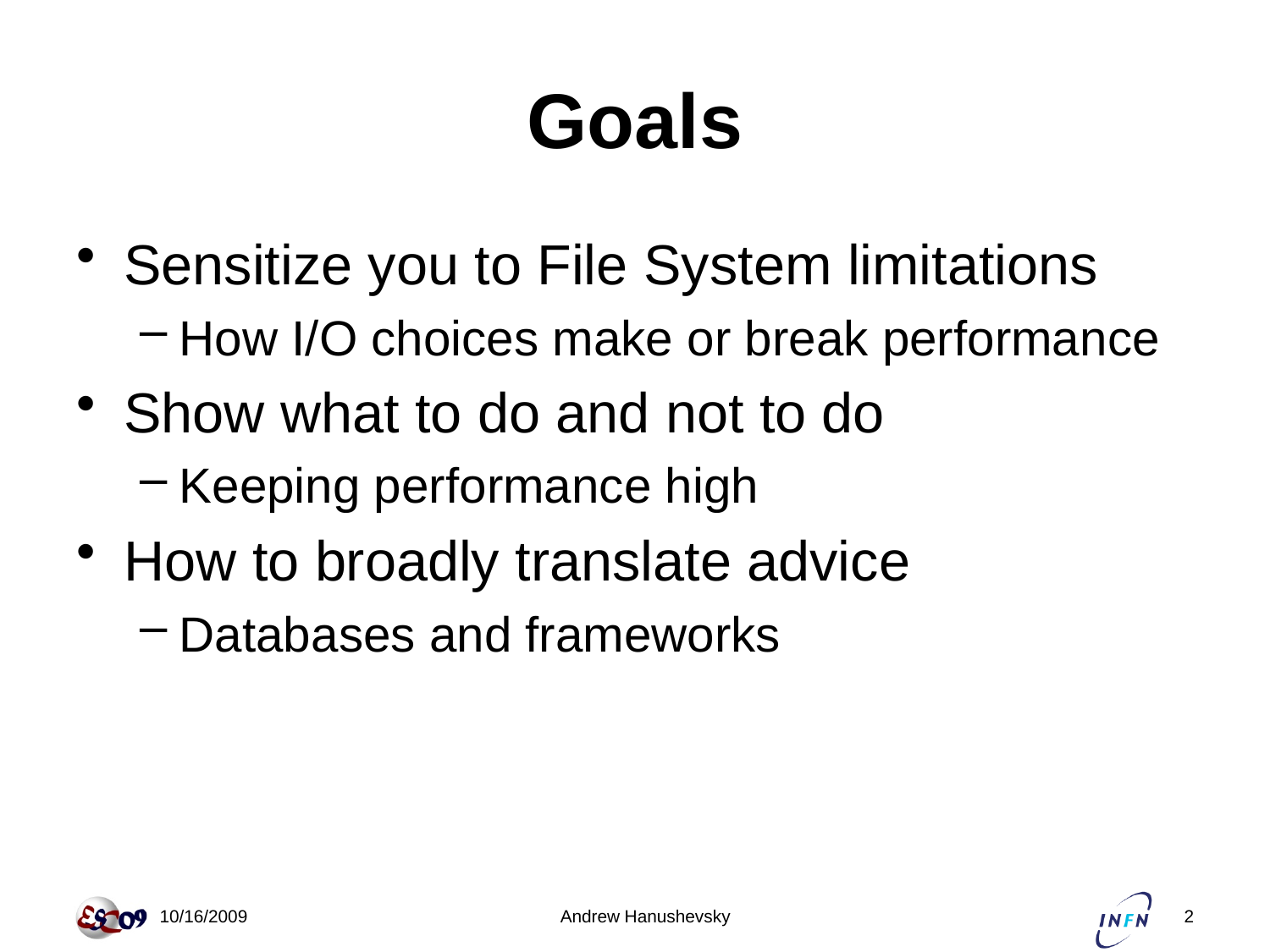

# Goals
Sensitize you to File System limitations
How I/O choices make or break performance
Show what to do and not to do
Keeping performance high
How to broadly translate advice
Databases and frameworks

               10/16/2009
Andrew Hanushevsky
2